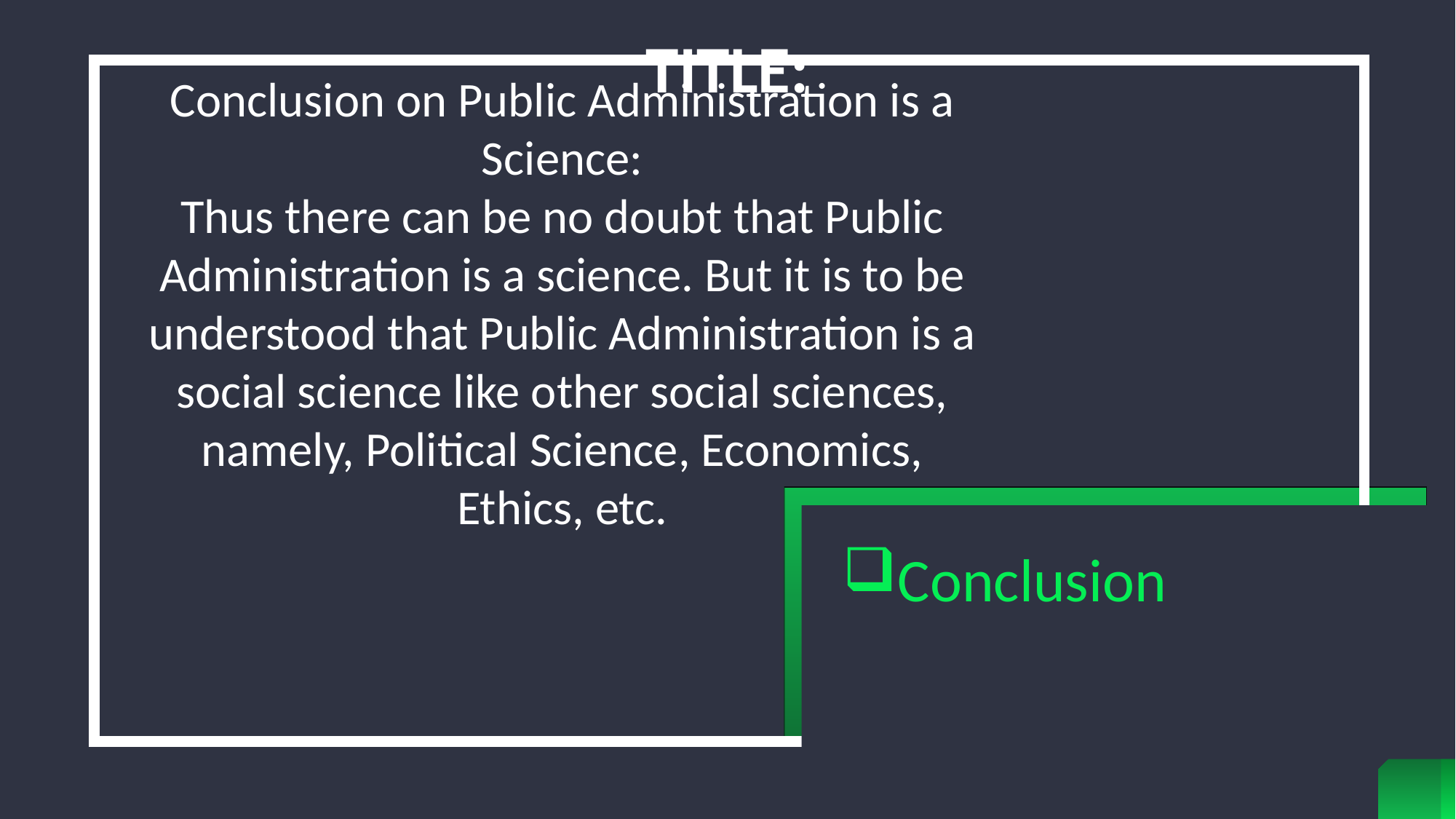

# Title:

Conclusion on Public Administration is a Science:
Thus there can be no doubt that Public Administration is a science. But it is to be understood that Public Administration is a social science like other social sciences, namely, Political Science, Economics, Ethics, etc.

Conclusion

7